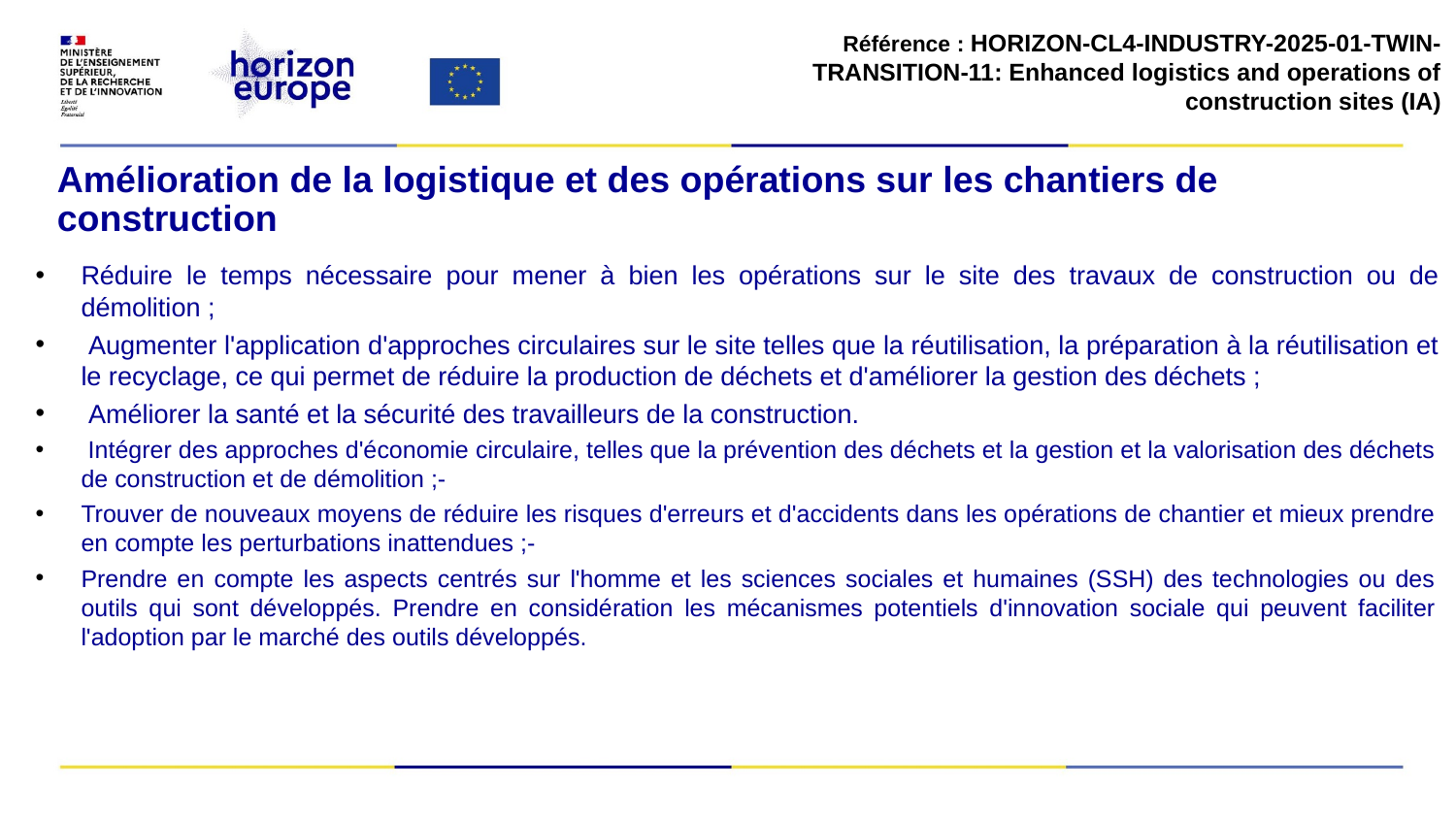

Référence : HORIZON-CL4-INDUSTRY-2025-01-TWIN-TRANSITION-11: Enhanced logistics and operations of construction sites (IA)
​
# Amélioration de la logistique et des opérations sur les chantiers de construction
Réduire le temps nécessaire pour mener à bien les opérations sur le site des travaux de construction ou de démolition ;
 Augmenter l'application d'approches circulaires sur le site telles que la réutilisation, la préparation à la réutilisation et le recyclage, ce qui permet de réduire la production de déchets et d'améliorer la gestion des déchets ;
 Améliorer la santé et la sécurité des travailleurs de la construction.
 Intégrer des approches d'économie circulaire, telles que la prévention des déchets et la gestion et la valorisation des déchets de construction et de démolition ;-
Trouver de nouveaux moyens de réduire les risques d'erreurs et d'accidents dans les opérations de chantier et mieux prendre en compte les perturbations inattendues ;-
Prendre en compte les aspects centrés sur l'homme et les sciences sociales et humaines (SSH) des technologies ou des outils qui sont développés. Prendre en considération les mécanismes potentiels d'innovation sociale qui peuvent faciliter l'adoption par le marché des outils développés.